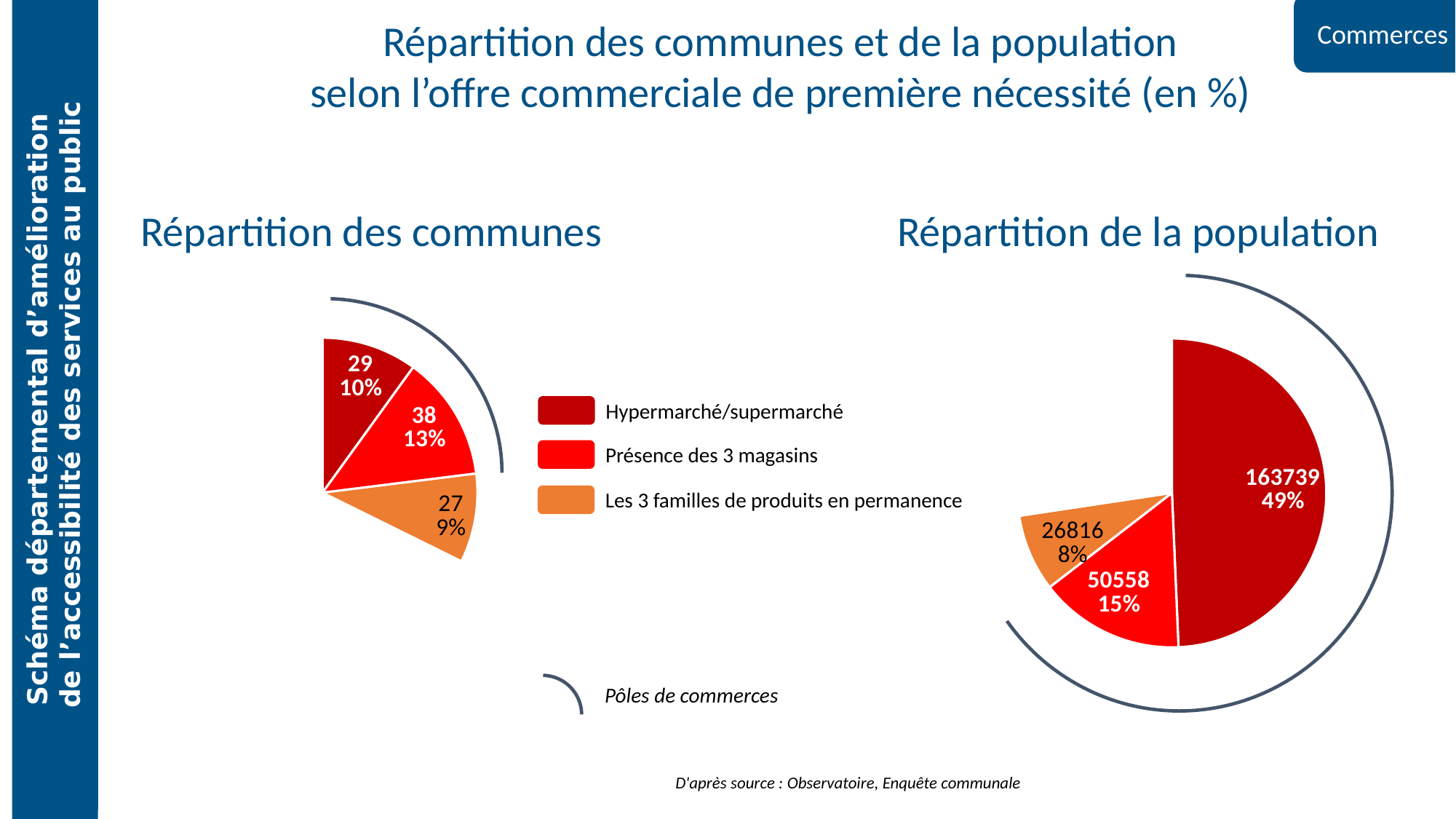

Commerces
Répartition des communes et de la population
selon l’offre commerciale de première nécessité (en %)

### Chart

| Category | population |
|---|---|
| Hypermarché/supermarché | 163739.0 |
| Pésence des 3 magasins | 50558.0 |
| Les 3 familles de produits en permanence | 26816.0 |
| Les 3 familles de produits non permanent | 40711.0 |
| 1 ou 2 familles de produits | 36154.0 |
| Absence de produit de 1ere nécéssité | 14023.0 |

### Chart

| Category | communes |
|---|---|
| Hypermarché/supermarché | 29.0 |
| Pésence des 3 magasins | 38.0 |
| Les 3 familles de produits en permanence | 27.0 |
| Les 3 familles de produits non permanent | 94.0 |
| 1 ou 2 familles de produits | 48.0 |
| Absence de produit de 1ere nécéssité | 55.0 |
Répartition des communes
Répartition de la population
Schéma départemental d’amélioration
de l’accessibilité des services au public
Hypermarché/supermarché

Présence des 3 magasins

Les 3 familles de produits en permanence

Pôles de commerces
D'après source : Observatoire, Enquête communale